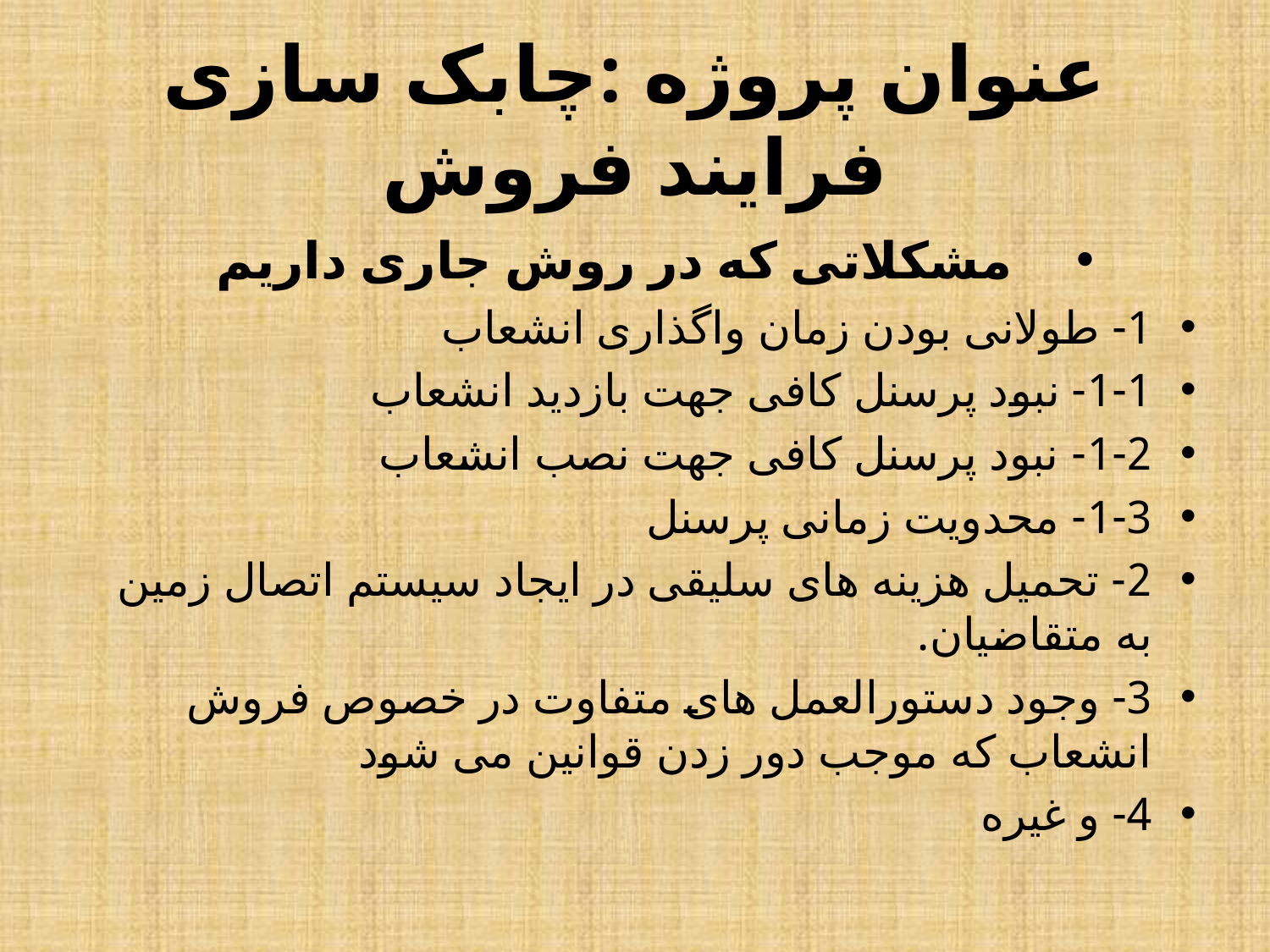

# عنوان پروژه :چابک سازی فرایند فروش
مشکلاتی که در روش جاری داریم
1- طولانی بودن زمان واگذاری انشعاب
1-1- نبود پرسنل کافی جهت بازدید انشعاب
1-2- نبود پرسنل کافی جهت نصب انشعاب
1-3- محدویت زمانی پرسنل
2- تحمیل هزینه های سلیقی در ایجاد سیستم اتصال زمین به متقاضیان.
3- وجود دستورالعمل های متفاوت در خصوص فروش انشعاب که موجب دور زدن قوانین می شود
4- و غیره